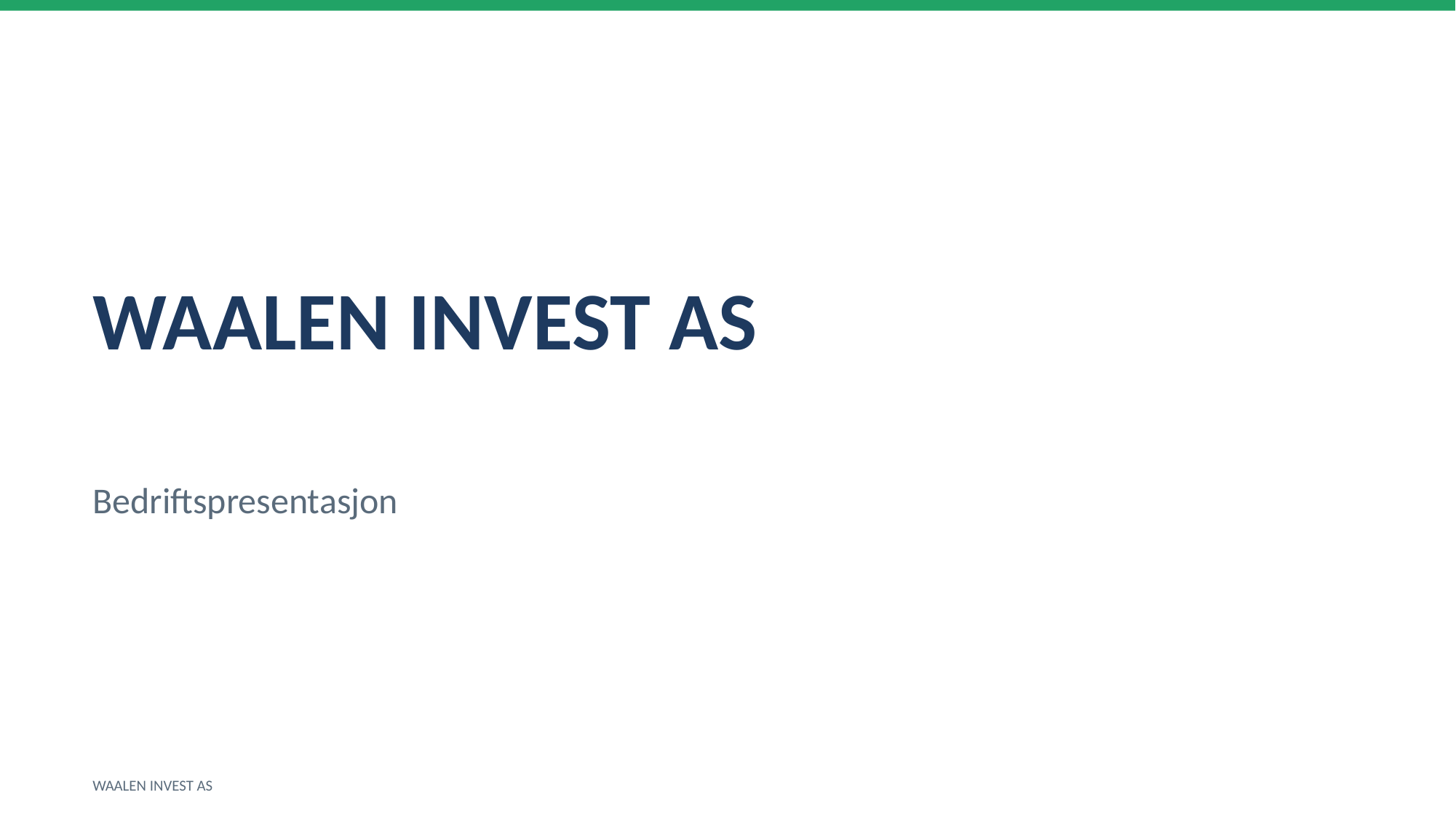

WAALEN INVEST AS
Bedriftspresentasjon
WAALEN INVEST AS